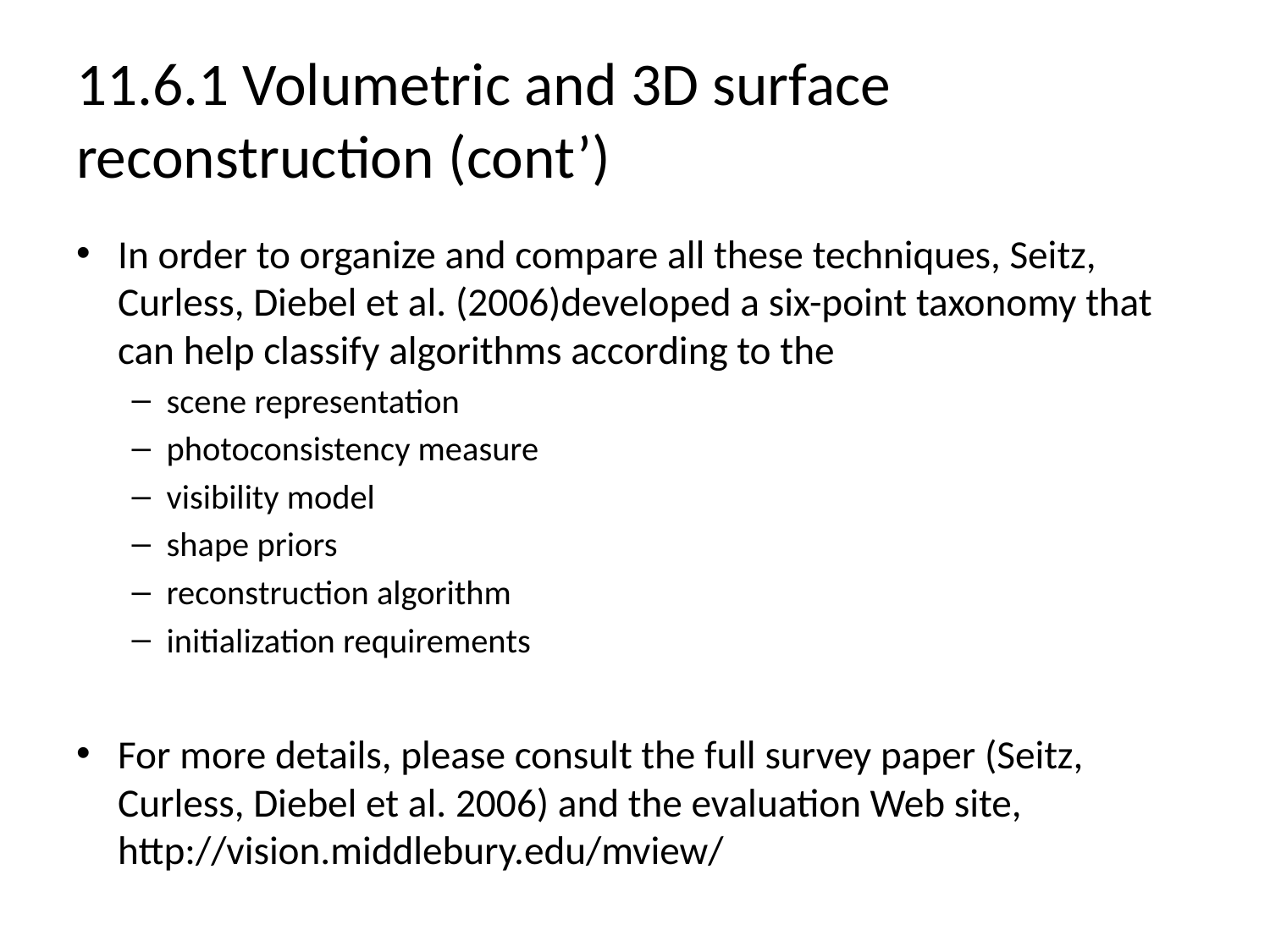

# 11.6.1 Volumetric and 3D surface reconstruction (cont’)
In order to organize and compare all these techniques, Seitz, Curless, Diebel et al. (2006)developed a six-point taxonomy that can help classify algorithms according to the
scene representation
photoconsistency measure
visibility model
shape priors
reconstruction algorithm
initialization requirements

For more details, please consult the full survey paper (Seitz, Curless, Diebel et al. 2006) and the evaluation Web site, http://vision.middlebury.edu/mview/